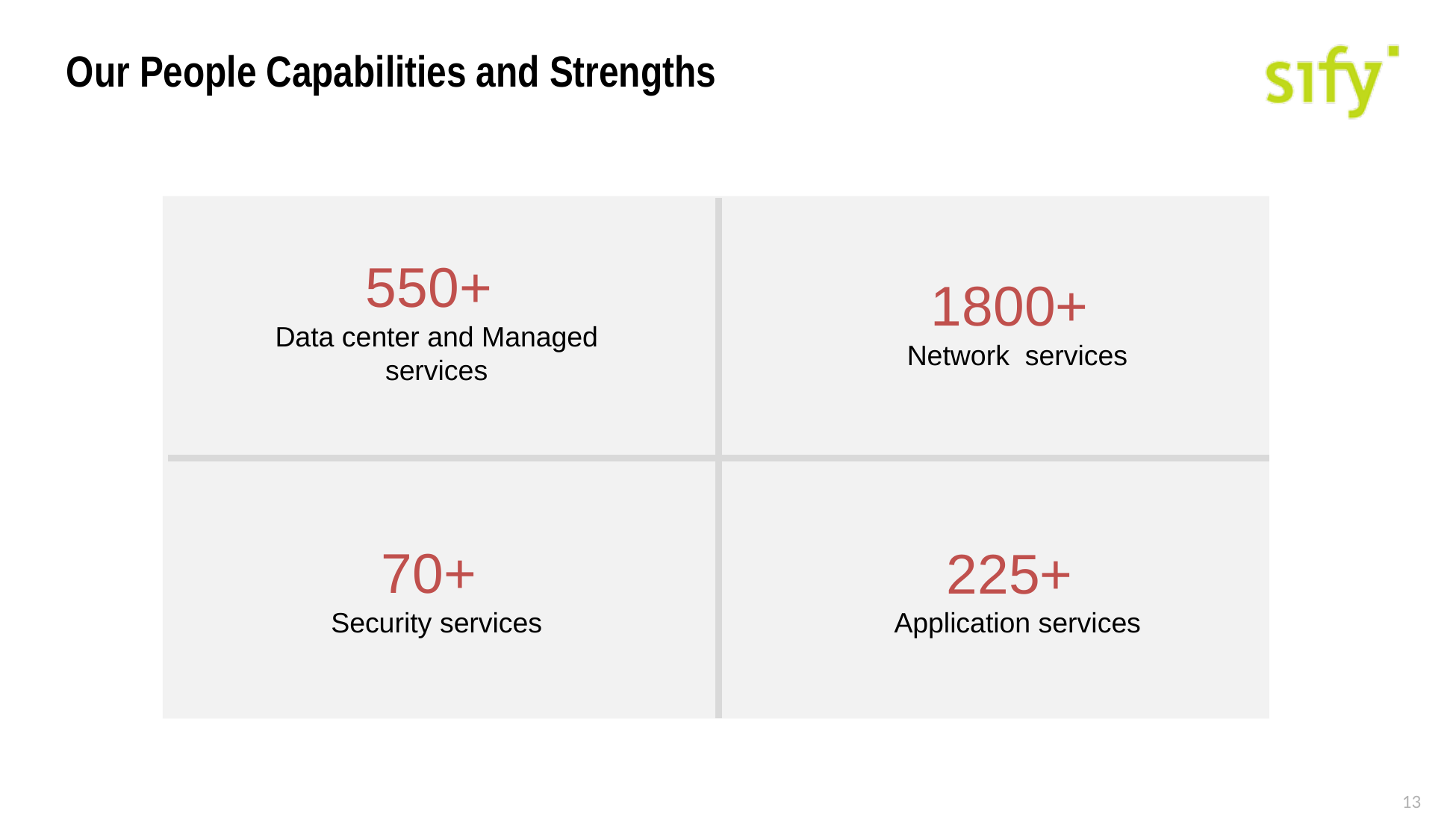

Our People Capabilities and Strengths

550+
Data center and Managed services
1800+
Network  services
70+
Security services
225+
Application services
13